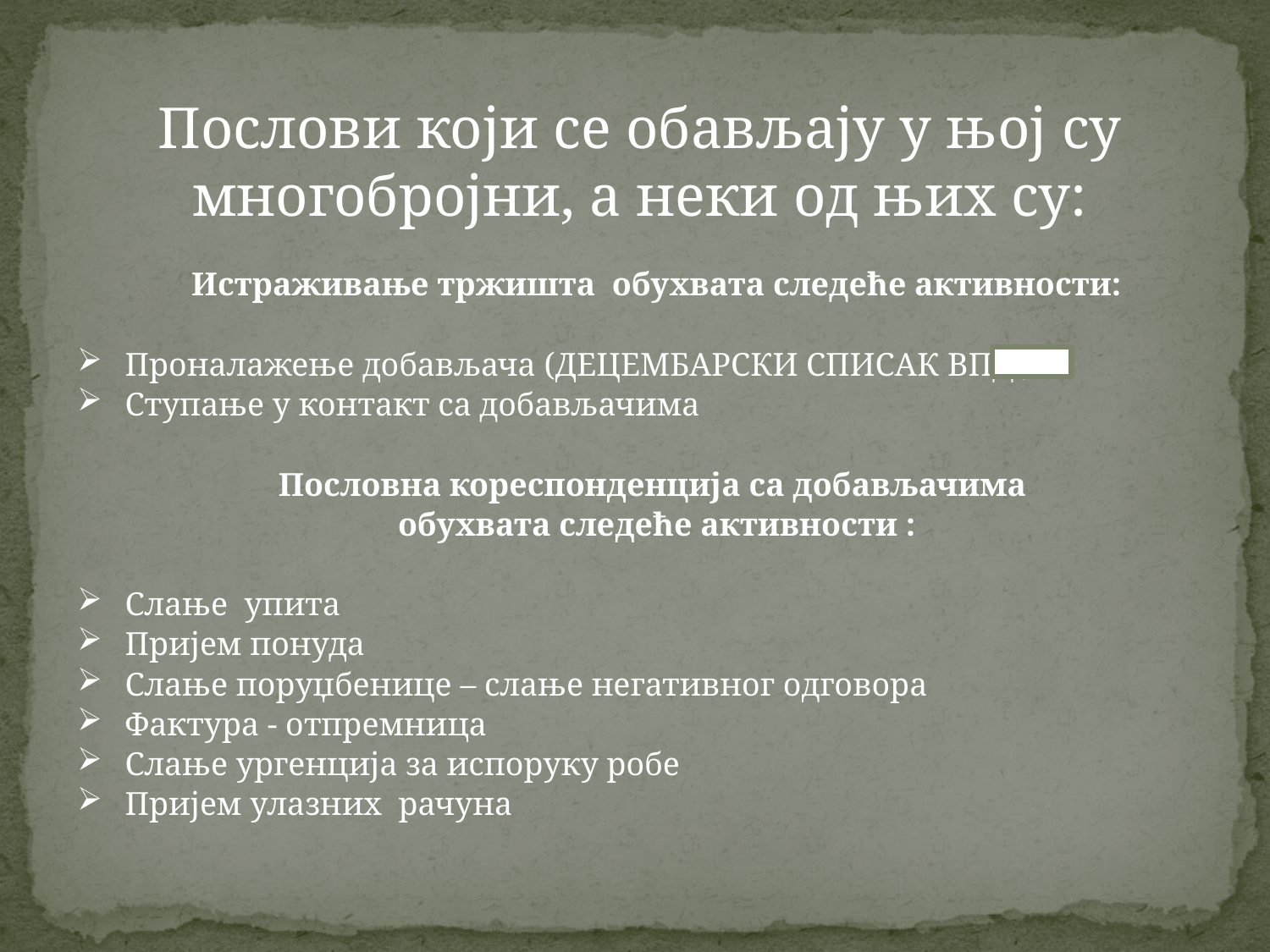

Послови који се обављају у њој су многобројни, а неки од њих су:
Истраживање тржишта  обухвата следеће активности:

Проналажење добављача (ДЕЦЕМБАРСКИ СПИСАК ВПД )
Ступање у контакт са добављачима

Пословна кореспонденција са добављачима
обухвата следеће активности :

Слање  упита
Пријем понуда
Слање поруџбенице – слање негативног одговора
Фактура - отпремница
Слање ургенција за испоруку робе
Пријем улазних  рачуна